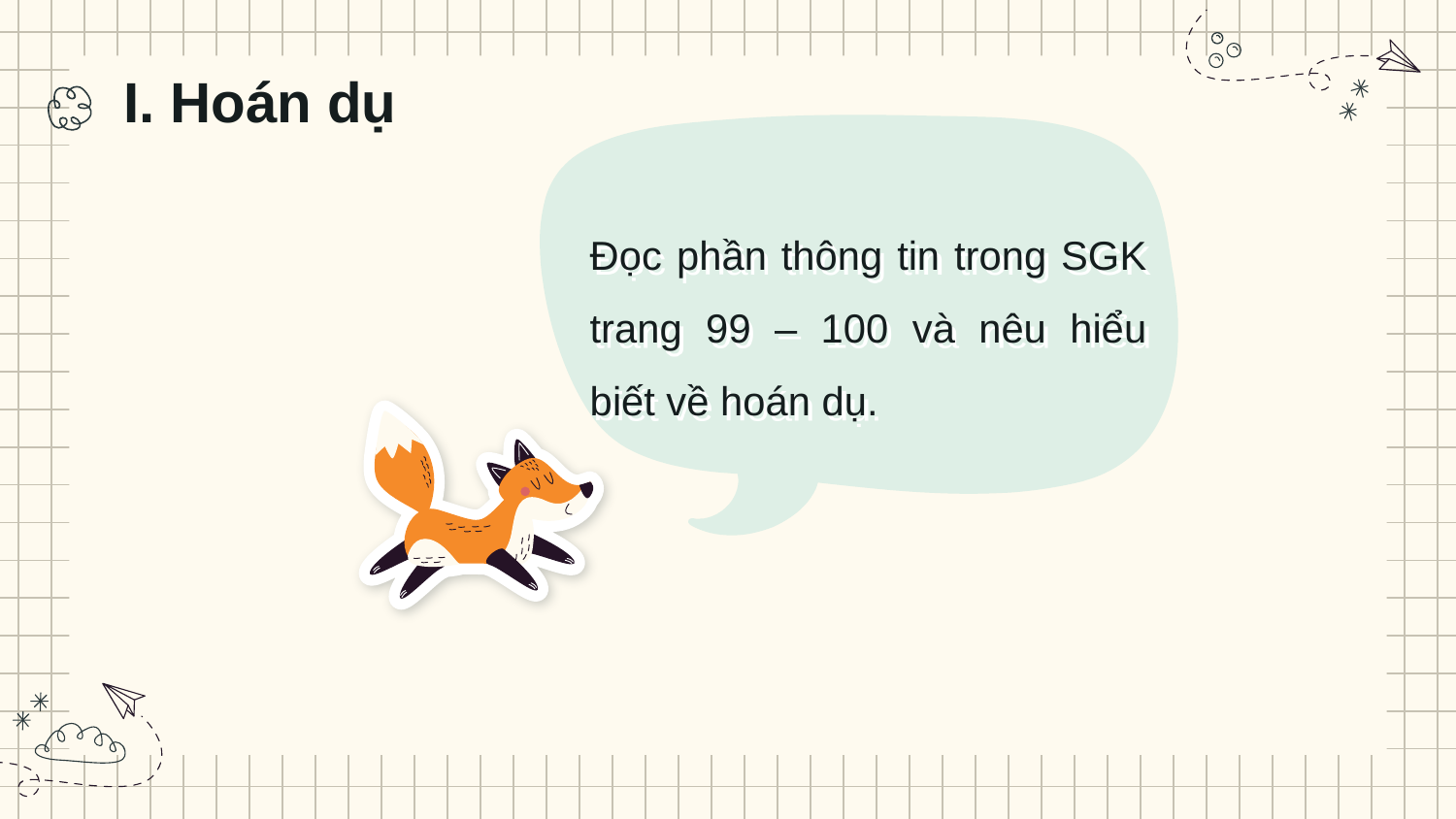

# I. Hoán dụ

Đọc phần thông tin trong SGK trang 99 – 100 và nêu hiểu biết về hoán dụ.